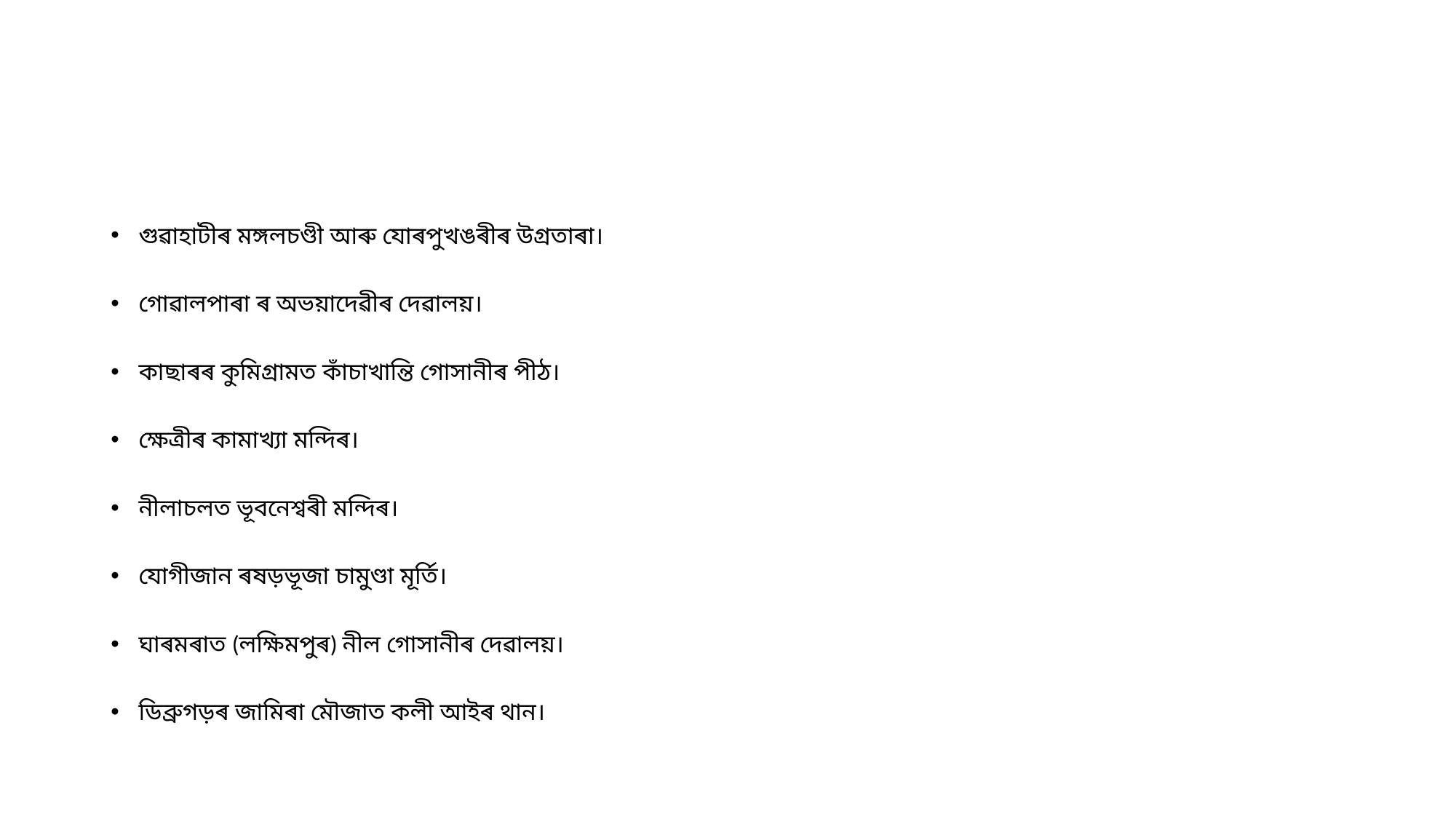

#
গুৱাহাটীৰ মঙ্গলচণ্ডী আৰু যোৰপুখঙৰীৰ উগ্ৰতাৰা।

গোৱালপাৰা ৰ অভয়াদেৱীৰ দেৱালয়।

কাছাৰৰ কুমিগ্ৰামত কাঁচাখান্তি গোসানীৰ পীঠ।

ক্ষেত্ৰীৰ কামাখ্যা মন্দিৰ।

নীলাচলত ভূবনেশ্বৰী মন্দিৰ।

যোগীজান ৰষড়ভূজা চামুণ্ডা মূৰ্তি।

ঘাৰমৰাত (লক্ষিমপুৰ) নীল গোসানীৰ দেৱালয়।

ডিব্ৰুগড়ৰ জামিৰা মৌজাত কলী আইৰ থান।